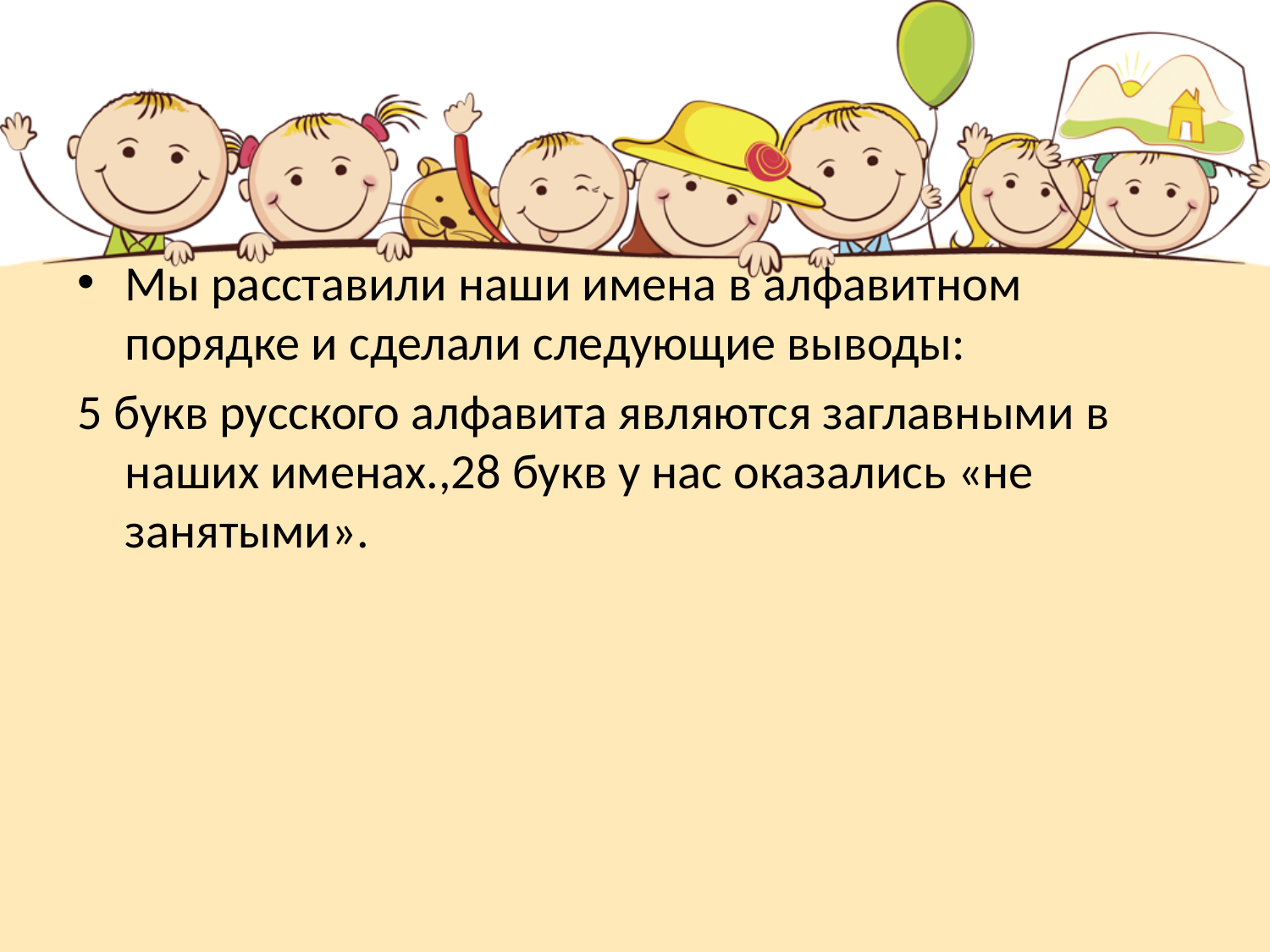

Мы расставили наши имена в алфавитном порядке и сделали следующие выводы:
5 букв русского алфавита являются заглавными в наших именах.,28 букв у нас оказались «не занятыми».